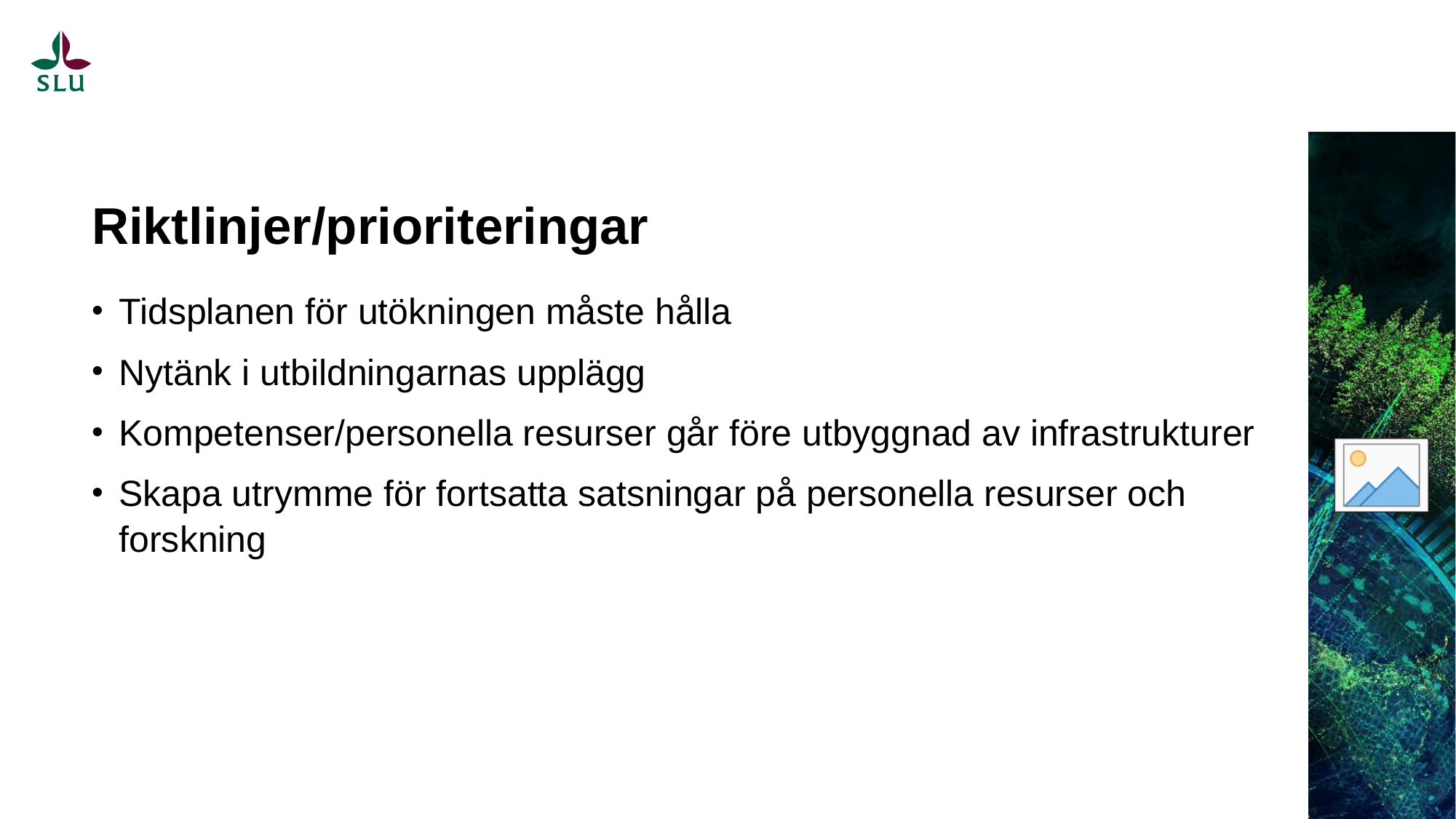

# Riktlinjer/prioriteringar
Tidsplanen för utökningen måste hålla
Nytänk i utbildningarnas upplägg
Kompetenser/personella resurser går före utbyggnad av infrastrukturer
Skapa utrymme för fortsatta satsningar på personella resurser och forskning